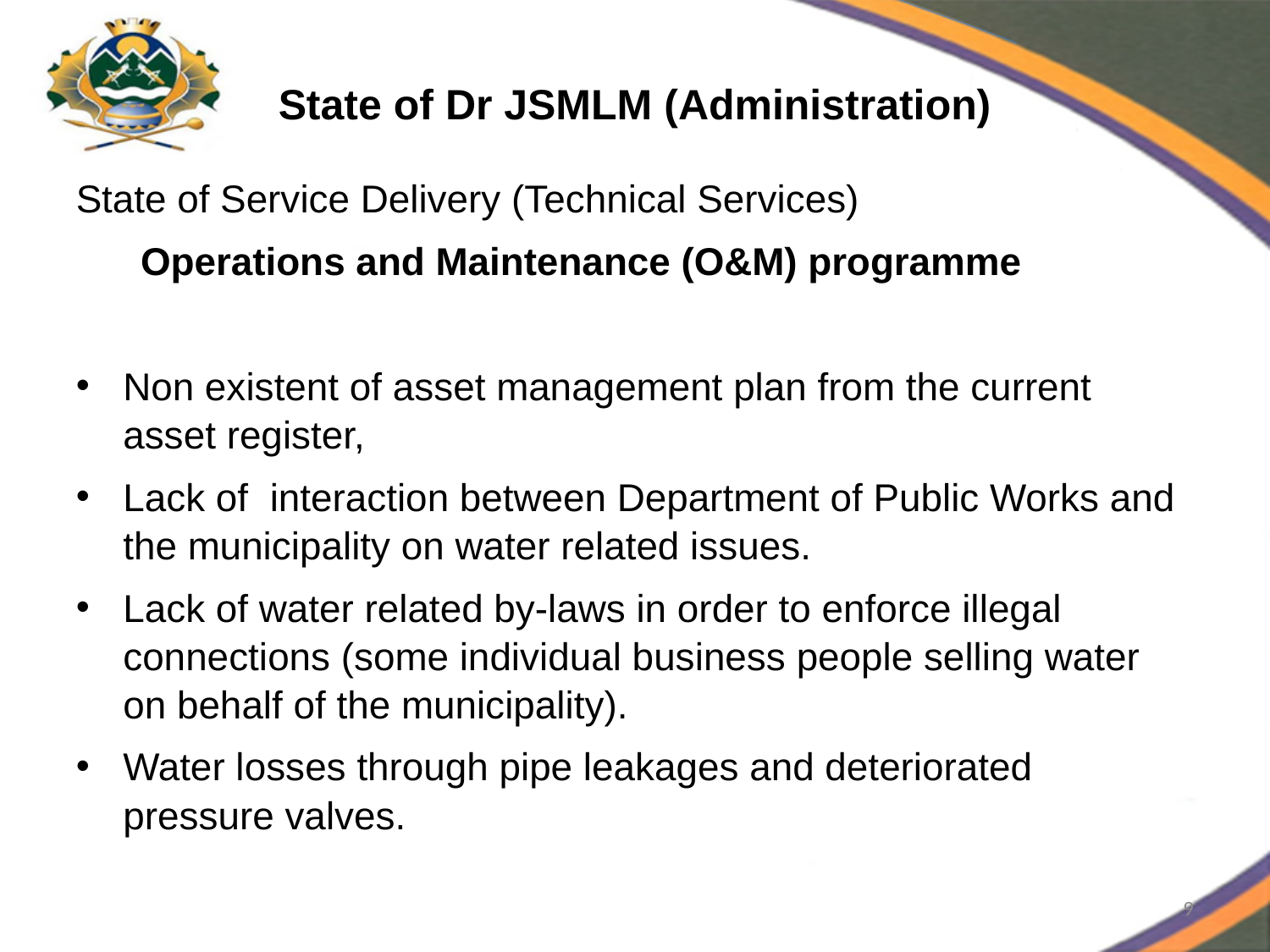

# State of Dr JSMLM (Administration)
State of Service Delivery (Technical Services)
      Operations and Maintenance (O&M) programme

Non existent of asset management plan from the current asset register,
Lack of  interaction between Department of Public Works and the municipality on water related issues.
Lack of water related by-laws in order to enforce illegal connections (some individual business people selling water on behalf of the municipality).
Water losses through pipe leakages and deteriorated pressure valves.

9